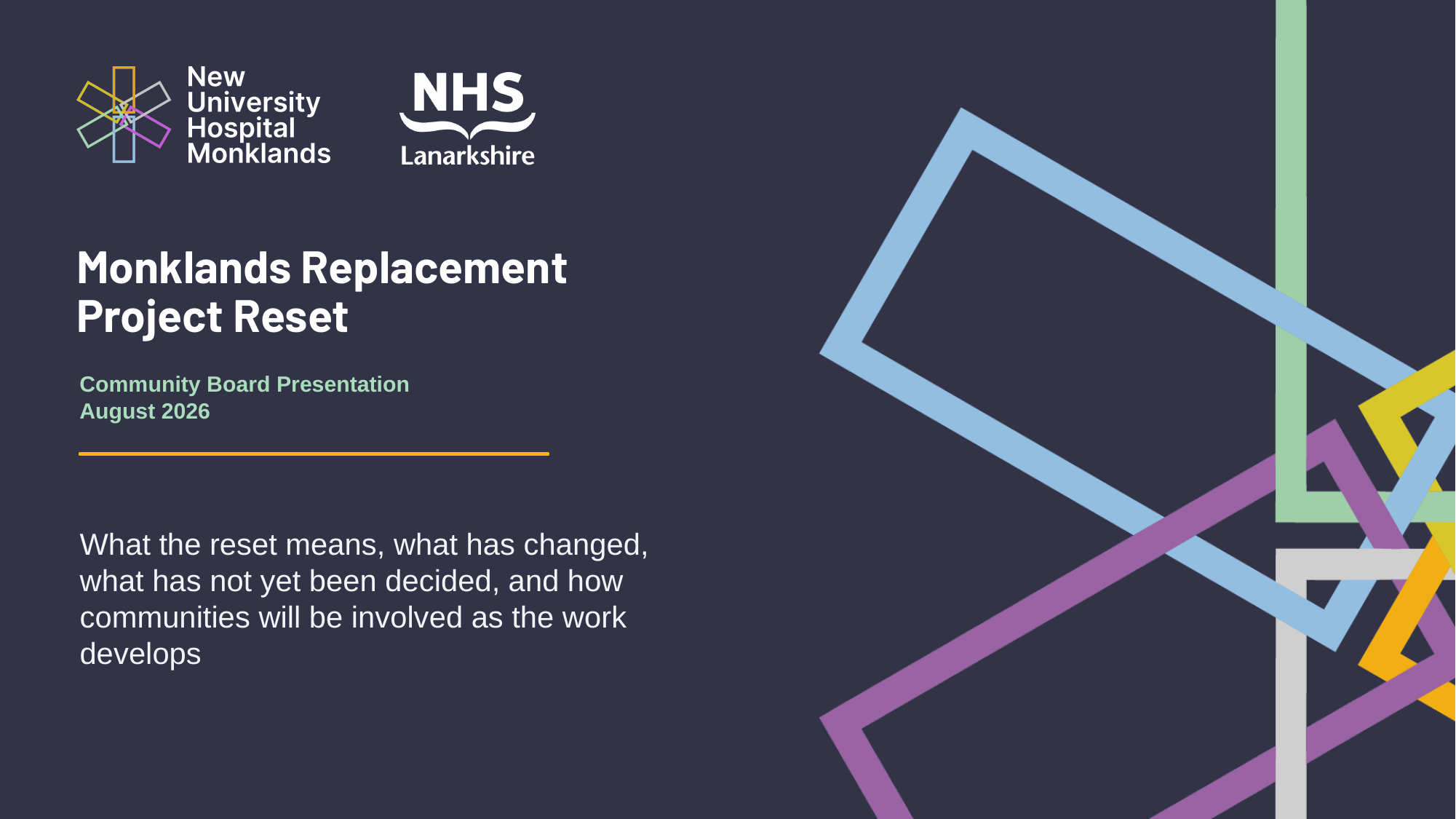

Monklands Replacement
Project Reset
Community Board Presentation
August 2026

What the reset means, what has changed, what has not yet been decided, and how communities will be involved as the work develops